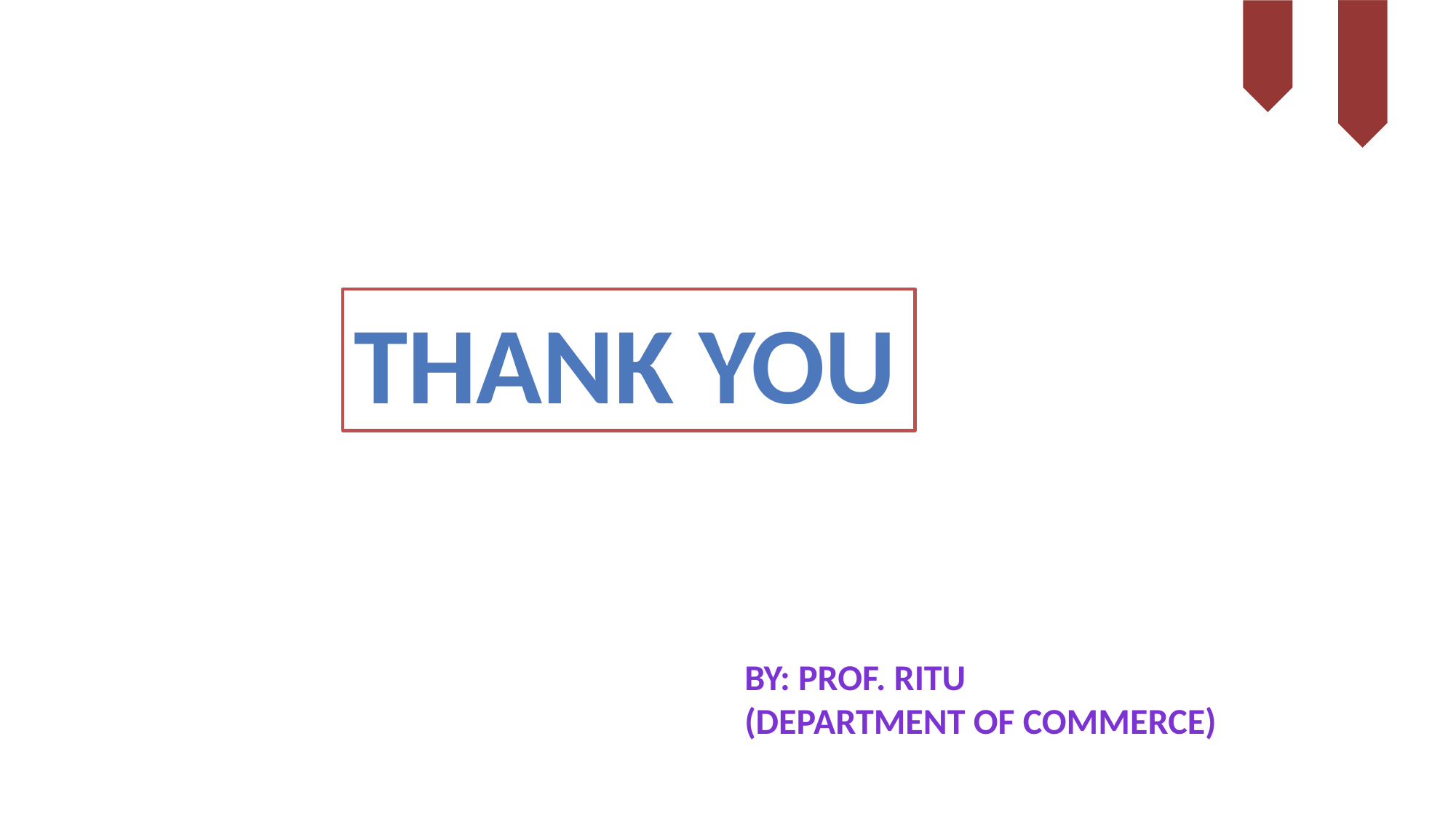

THANK YOU
BY: PROF. RITU
(DEPARTMENT OF COMMERCE)